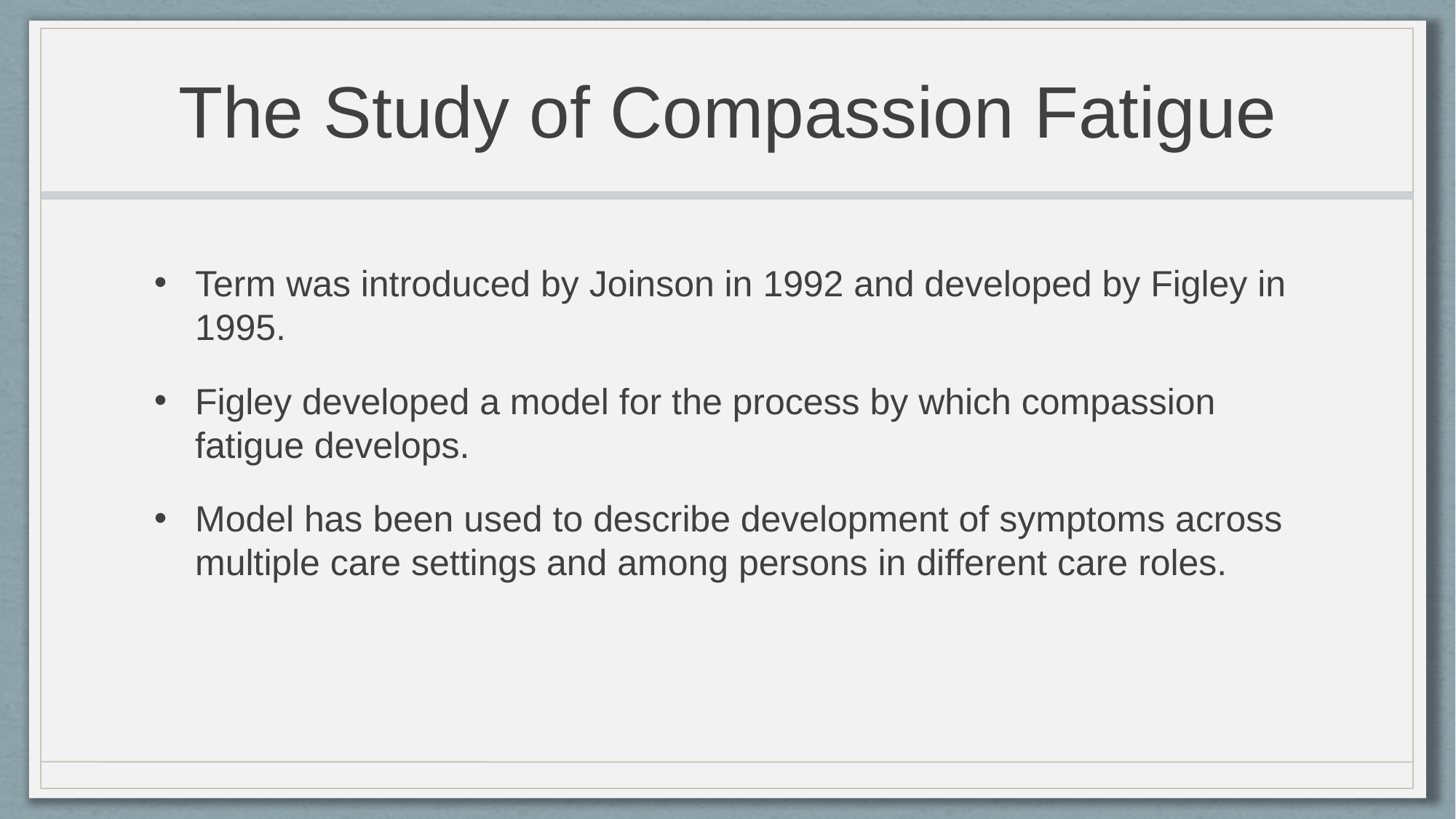

# The Study of Compassion Fatigue
Term was introduced by Joinson in 1992 and developed by Figley in 1995.
Figley developed a model for the process by which compassion fatigue develops.
Model has been used to describe development of symptoms across multiple care settings and among persons in different care roles.